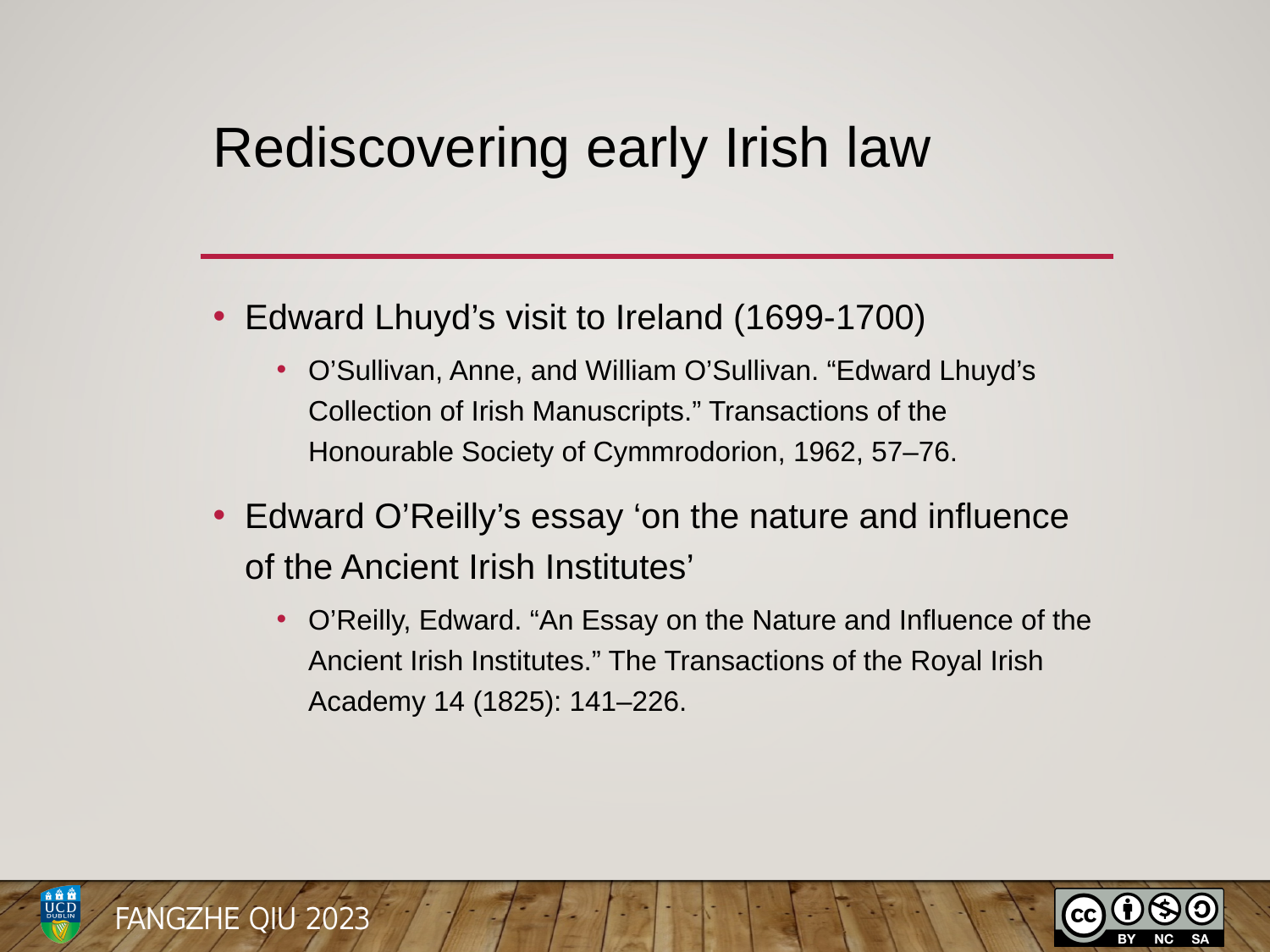

# Rediscovering early Irish law
Edward Lhuyd’s visit to Ireland (1699-1700)
O’Sullivan, Anne, and William O’Sullivan. “Edward Lhuyd’s Collection of Irish Manuscripts.” Transactions of the Honourable Society of Cymmrodorion, 1962, 57–76.
Edward O’Reilly’s essay ‘on the nature and influence of the Ancient Irish Institutes’
O’Reilly, Edward. “An Essay on the Nature and Influence of the Ancient Irish Institutes.” The Transactions of the Royal Irish Academy 14 (1825): 141–226.